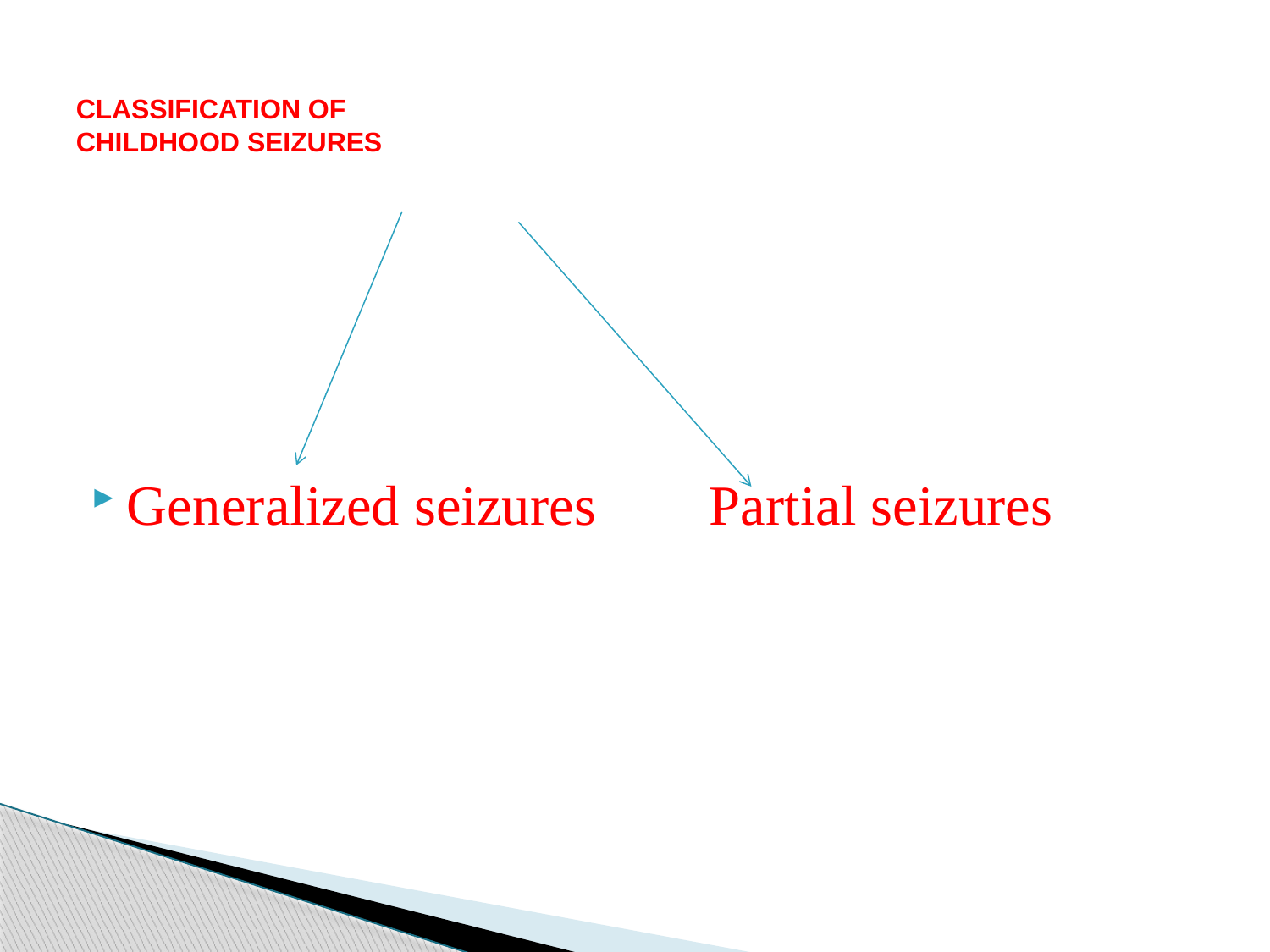

# CLASSIFICATION OF CHILDHOOD SEIZURES

Generalized seizures        Partial seizures